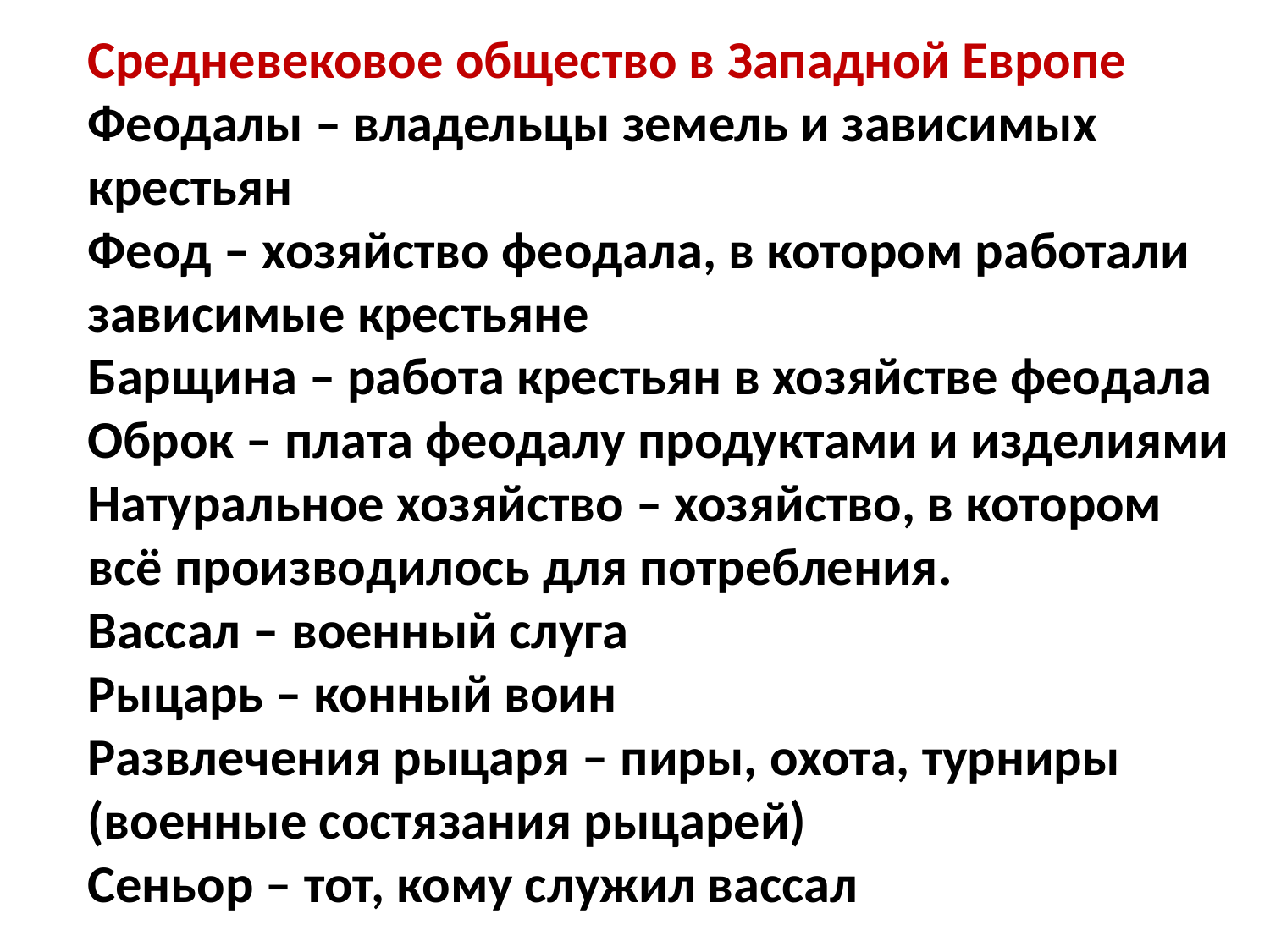

# Средневековое общество в Западной Европе Феодалы – владельцы земель и зависимых крестьян Феод – хозяйство феодала, в котором работали зависимые крестьяне Барщина – работа крестьян в хозяйстве феодала Оброк – плата феодалу продуктами и изделиями Натуральное хозяйство – хозяйство, в котором всё производилось для потребления. Вассал – военный слуга Рыцарь – конный воин Развлечения рыцаря – пиры, охота, турниры (военные состязания рыцарей) Сеньор – тот, кому служил вассал